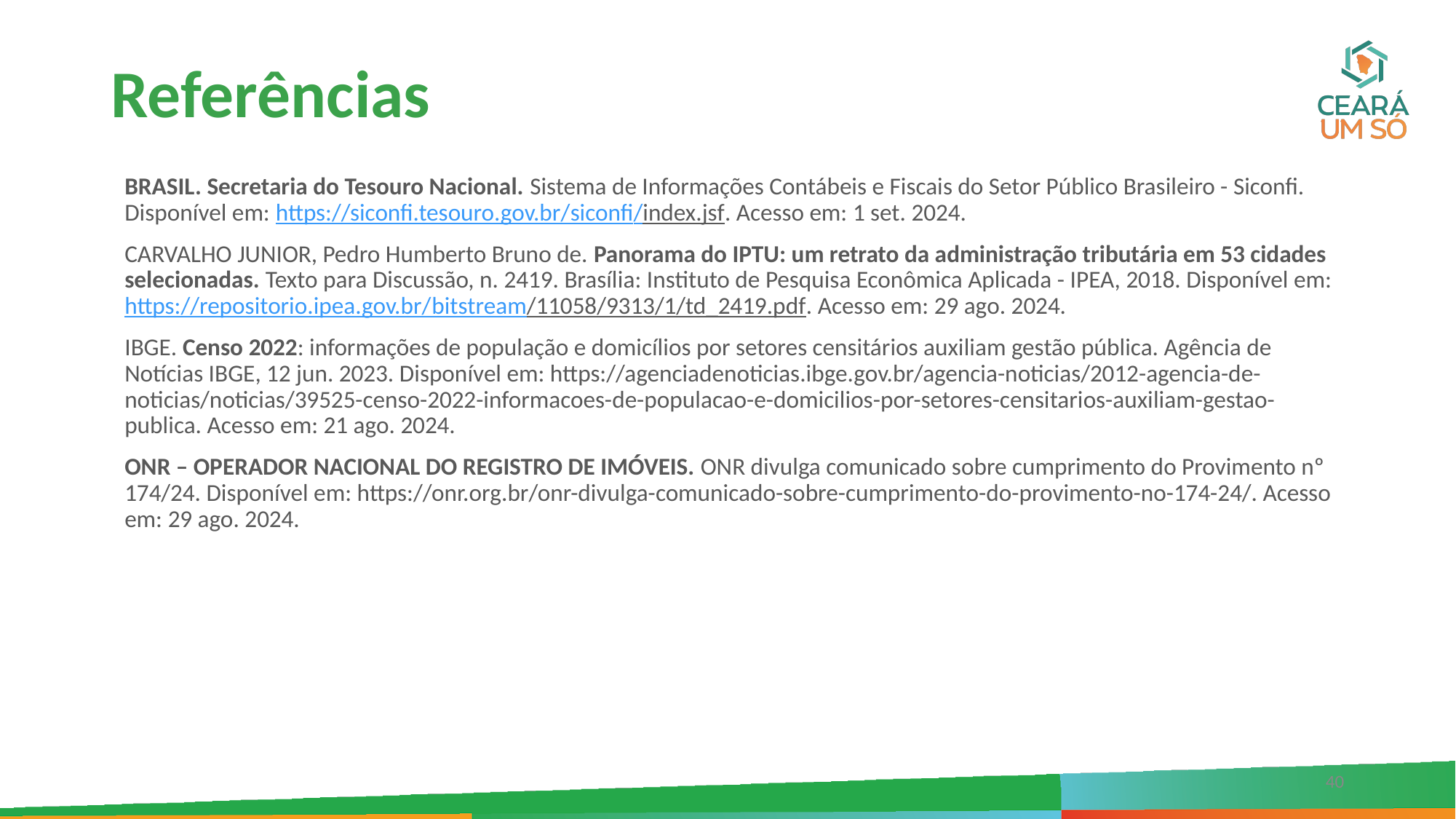

# Referências
BRASIL. Secretaria do Tesouro Nacional. Sistema de Informações Contábeis e Fiscais do Setor Público Brasileiro - Siconfi. Disponível em: https://siconfi.tesouro.gov.br/siconfi/index.jsf. Acesso em: 1 set. 2024.
CARVALHO JUNIOR, Pedro Humberto Bruno de. Panorama do IPTU: um retrato da administração tributária em 53 cidades selecionadas. Texto para Discussão, n. 2419. Brasília: Instituto de Pesquisa Econômica Aplicada - IPEA, 2018. Disponível em: https://repositorio.ipea.gov.br/bitstream/11058/9313/1/td_2419.pdf. Acesso em: 29 ago. 2024.
IBGE. Censo 2022: informações de população e domicílios por setores censitários auxiliam gestão pública. Agência de Notícias IBGE, 12 jun. 2023. Disponível em: https://agenciadenoticias.ibge.gov.br/agencia-noticias/2012-agencia-de-noticias/noticias/39525-censo-2022-informacoes-de-populacao-e-domicilios-por-setores-censitarios-auxiliam-gestao-publica. Acesso em: 21 ago. 2024.
ONR – OPERADOR NACIONAL DO REGISTRO DE IMÓVEIS. ONR divulga comunicado sobre cumprimento do Provimento nº 174/24. Disponível em: https://onr.org.br/onr-divulga-comunicado-sobre-cumprimento-do-provimento-no-174-24/. Acesso em: 29 ago. 2024.
40